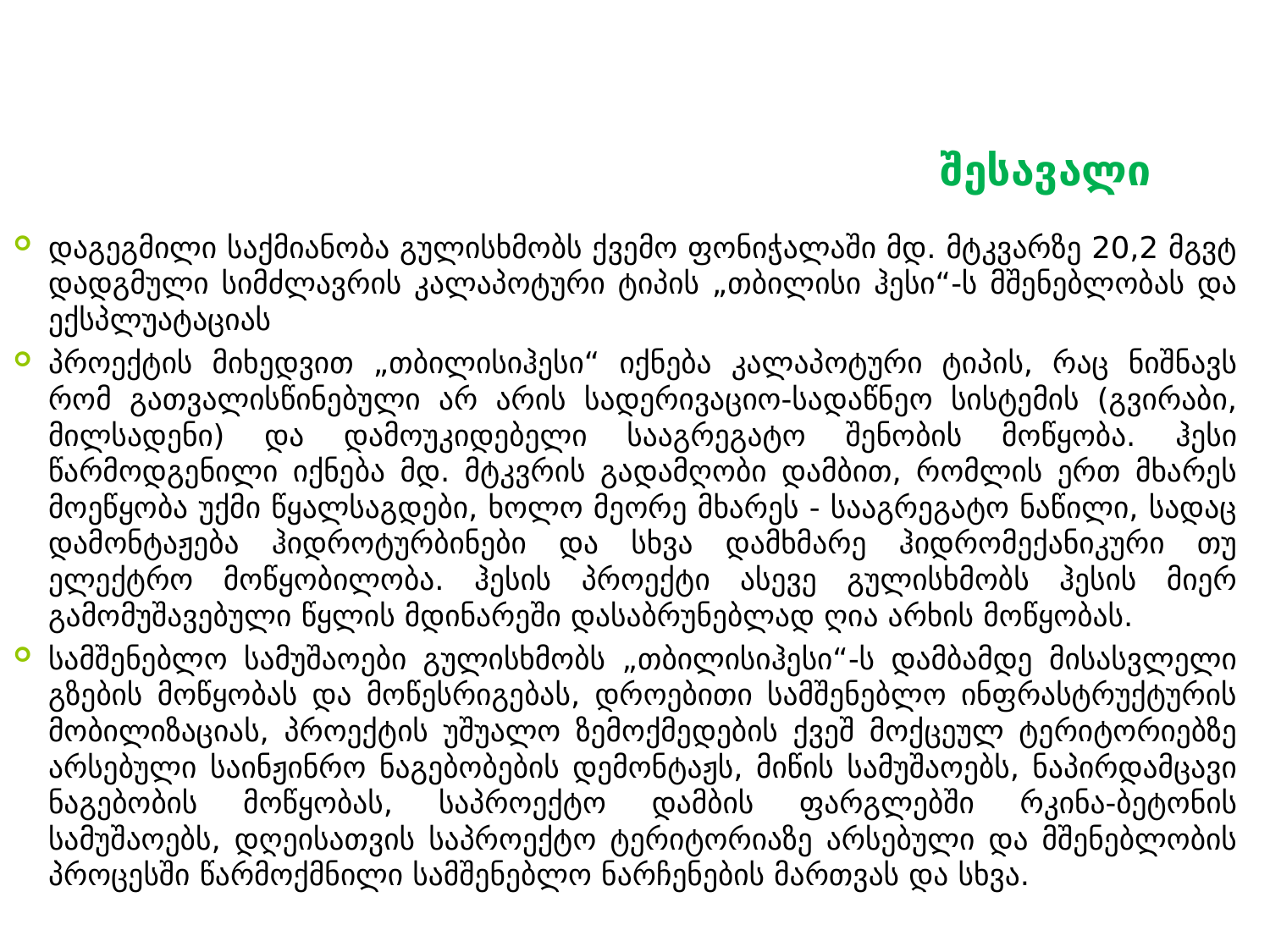

# შესავალი
დაგეგმილი საქმიანობა გულისხმობს ქვემო ფონიჭალაში მდ. მტკვარზე 20,2 მგვტ დადგმული სიმძლავრის კალაპოტური ტიპის „თბილისი ჰესი“-ს მშენებლობას და ექსპლუატაციას
პროექტის მიხედვით „თბილისიჰესი“ იქნება კალაპოტური ტიპის, რაც ნიშნავს რომ გათვალისწინებული არ არის სადერივაციო-სადაწნეო სისტემის (გვირაბი, მილსადენი) და დამოუკიდებელი სააგრეგატო შენობის მოწყობა. ჰესი წარმოდგენილი იქნება მდ. მტკვრის გადამღობი დამბით, რომლის ერთ მხარეს მოეწყობა უქმი წყალსაგდები, ხოლო მეორე მხარეს - სააგრეგატო ნაწილი, სადაც დამონტაჟება ჰიდროტურბინები და სხვა დამხმარე ჰიდრომექანიკური თუ ელექტრო მოწყობილობა. ჰესის პროექტი ასევე გულისხმობს ჰესის მიერ გამომუშავებული წყლის მდინარეში დასაბრუნებლად ღია არხის მოწყობას.
სამშენებლო სამუშაოები გულისხმობს „თბილისიჰესი“-ს დამბამდე მისასვლელი გზების მოწყობას და მოწესრიგებას, დროებითი სამშენებლო ინფრასტრუქტურის მობილიზაციას, პროექტის უშუალო ზემოქმედების ქვეშ მოქცეულ ტერიტორიებზე არსებული საინჟინრო ნაგებობების დემონტაჟს, მიწის სამუშაოებს, ნაპირდამცავი ნაგებობის მოწყობას, საპროექტო დამბის ფარგლებში რკინა-ბეტონის სამუშაოებს, დღეისათვის საპროექტო ტერიტორიაზე არსებული და მშენებლობის პროცესში წარმოქმნილი სამშენებლო ნარჩენების მართვას და სხვა.